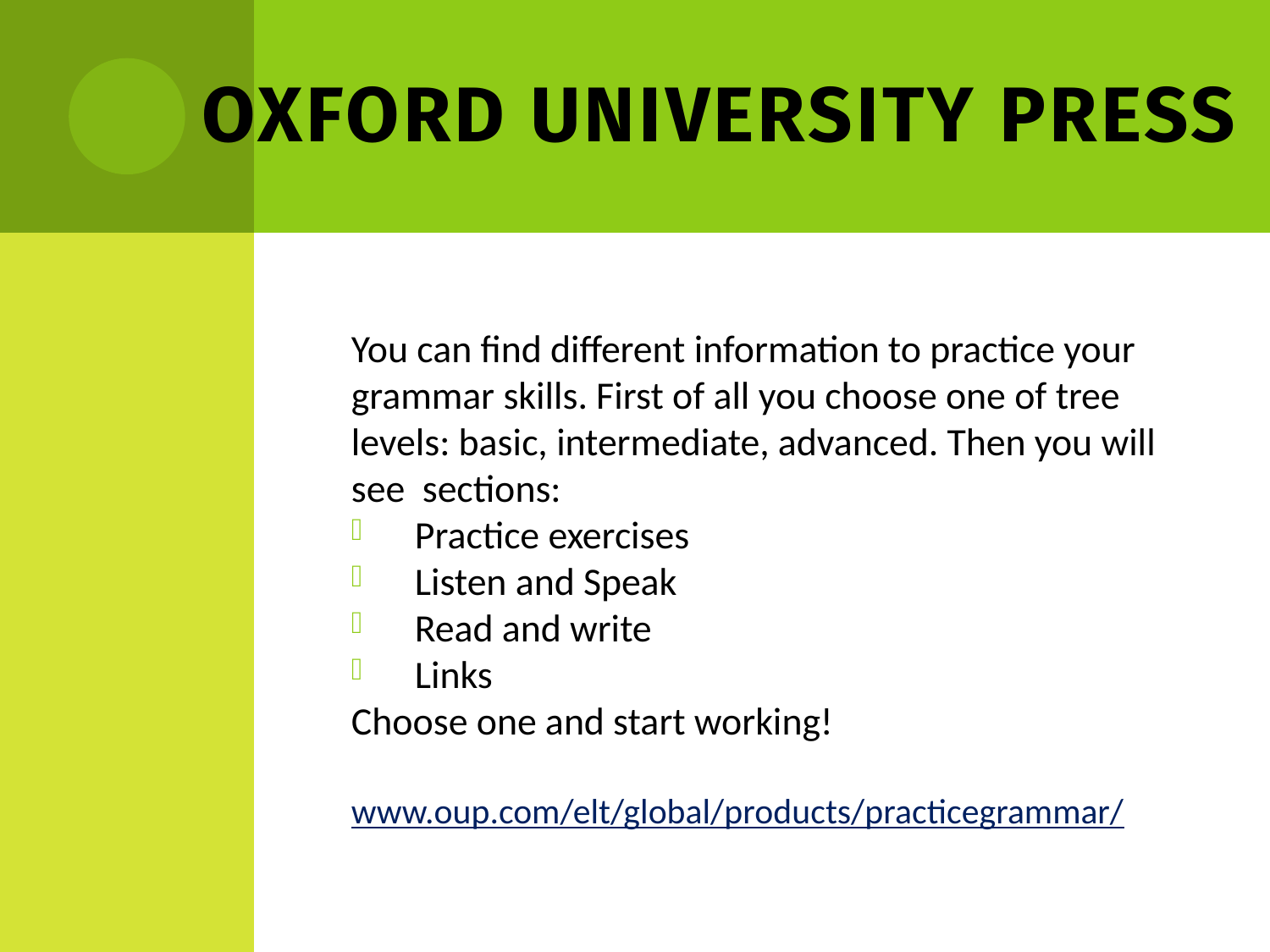

# Oxford University Press
You can find different information to practice your grammar skills. First of all you choose one of tree levels: basic, intermediate, advanced. Then you will see  sections:
Practice exercises
Listen and Speak
Read and write
Links
Choose one and start working!

www.oup.com/elt/global/products/practicegrammar/